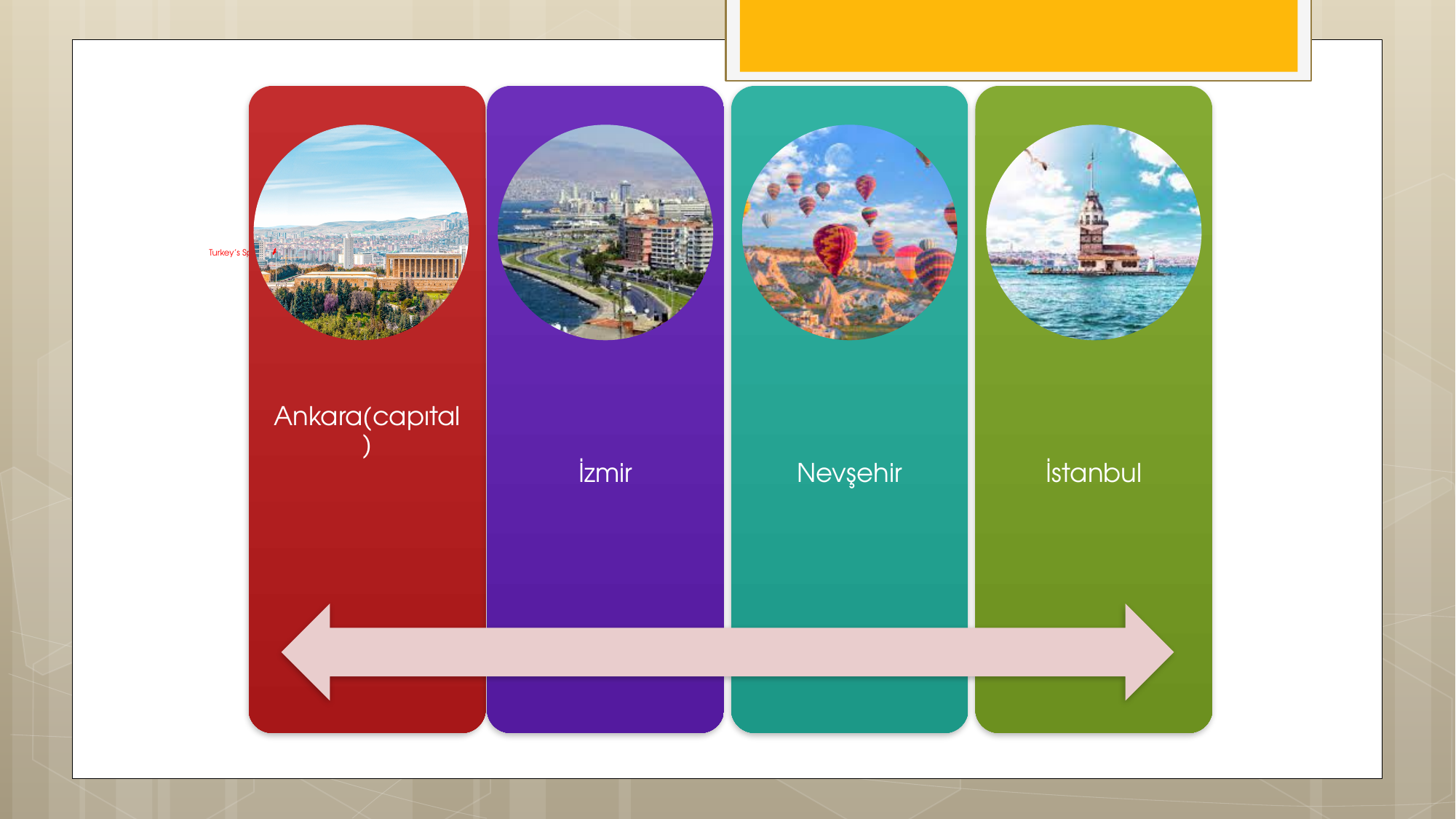

Ankara(capıtal)
İzmir
Nevşehir
İstanbul
# Turkey’s Spectecular cıtıes